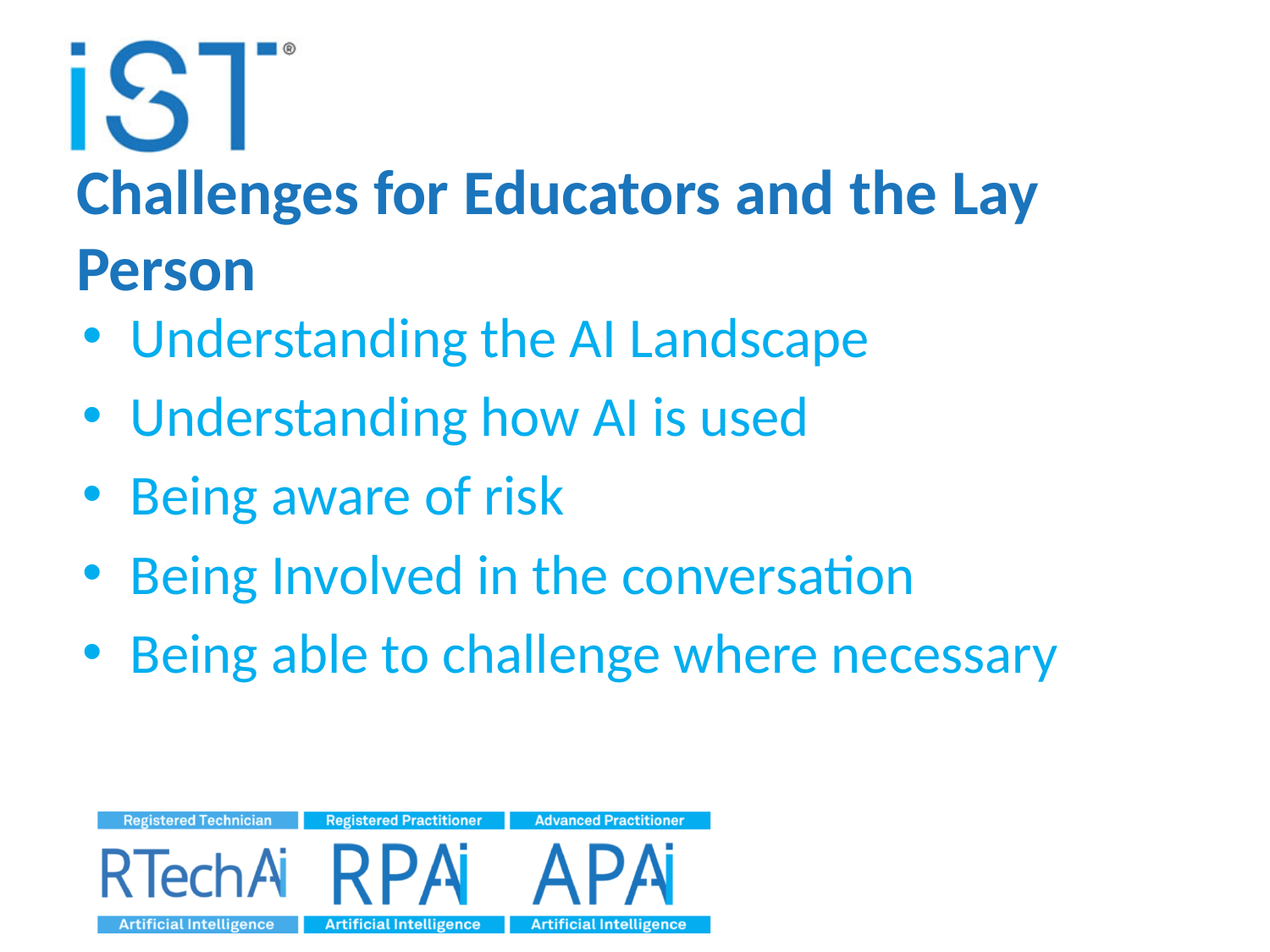

# Challenges for Educators and the Lay Person
Understanding the AI Landscape
Understanding how AI is used
Being aware of risk
Being Involved in the conversation
Being able to challenge where necessary